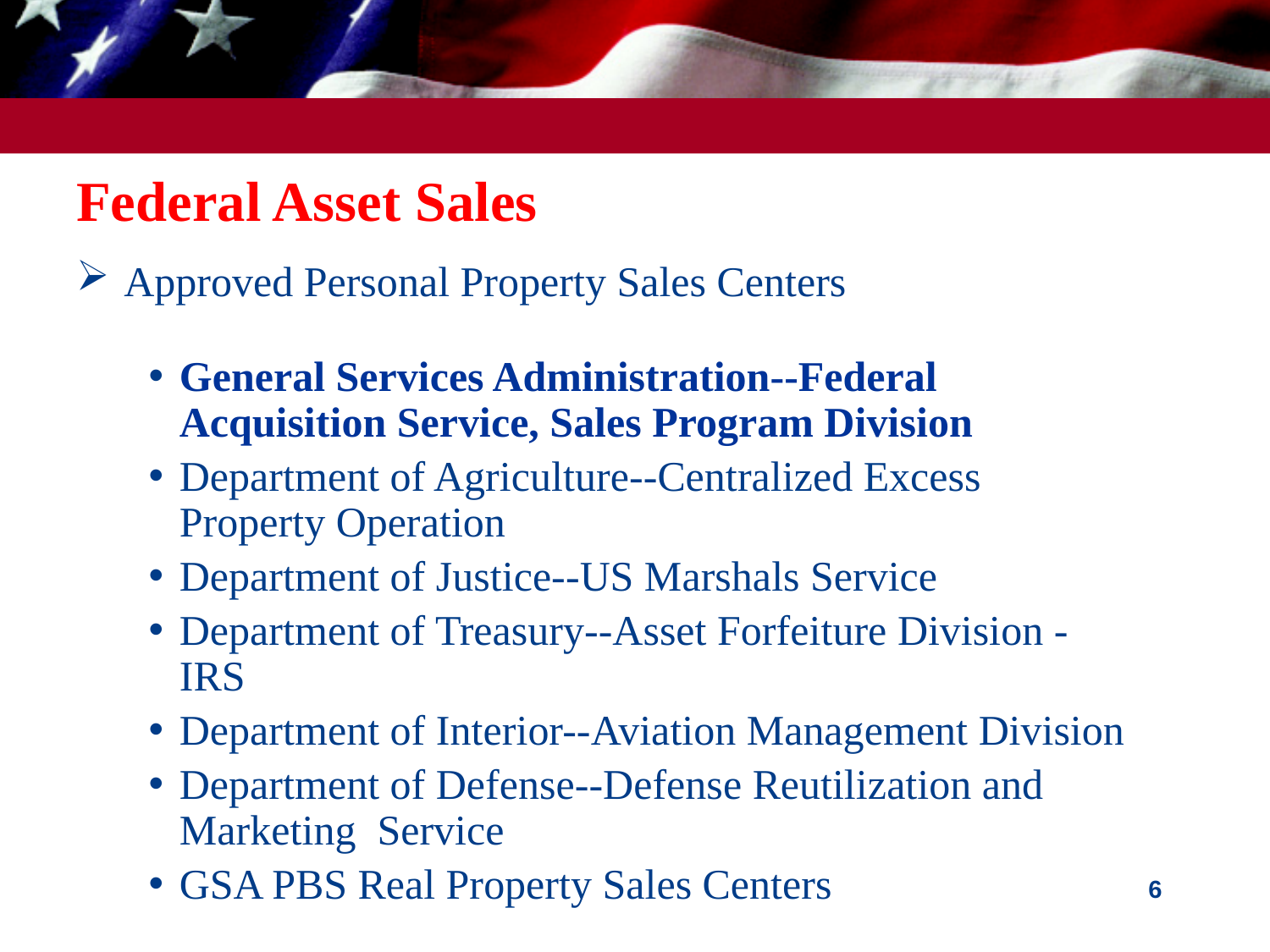

# Federal Asset Sales
Approved Personal Property Sales Centers

General Services Administration--Federal Acquisition Service, Sales Program Division
Department of Agriculture--Centralized Excess Property Operation
Department of Justice--US Marshals Service
Department of Treasury--Asset Forfeiture Division - IRS
Department of Interior--Aviation Management Division
Department of Defense--Defense Reutilization and Marketing  Service
GSA PBS Real Property Sales Centers
6